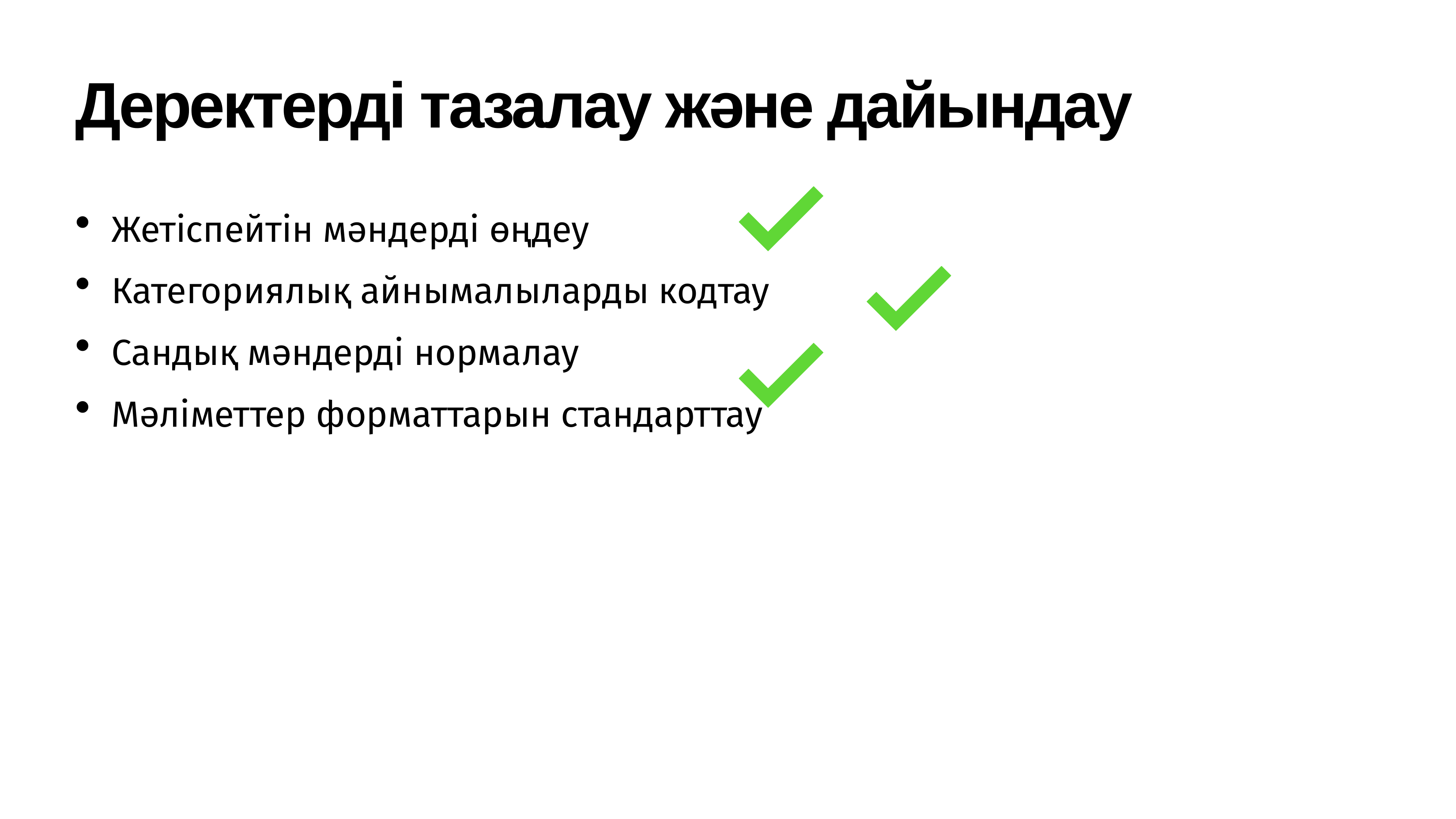

# Деректерді тазалау және дайындау

Жетіспейтін мәндерді өңдеу
Категориялық айнымалыларды кодтау
Сандық мәндерді нормалау
Мәліметтер форматтарын стандарттау